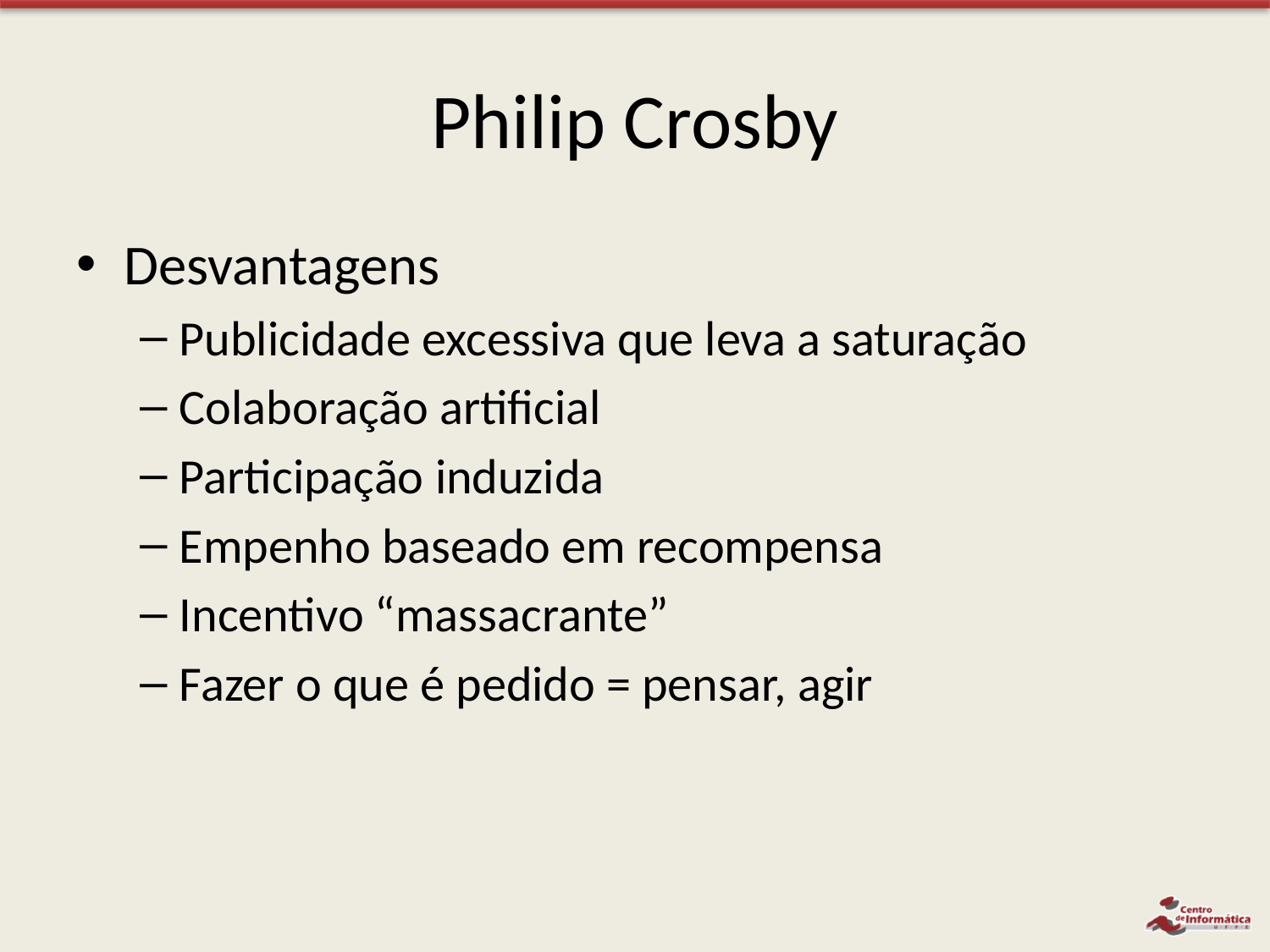

# Philip Crosby
Desvantagens
Publicidade excessiva que leva a saturação
Colaboração artificial
Participação induzida
Empenho baseado em recompensa
Incentivo “massacrante”
Fazer o que é pedido = pensar, agir